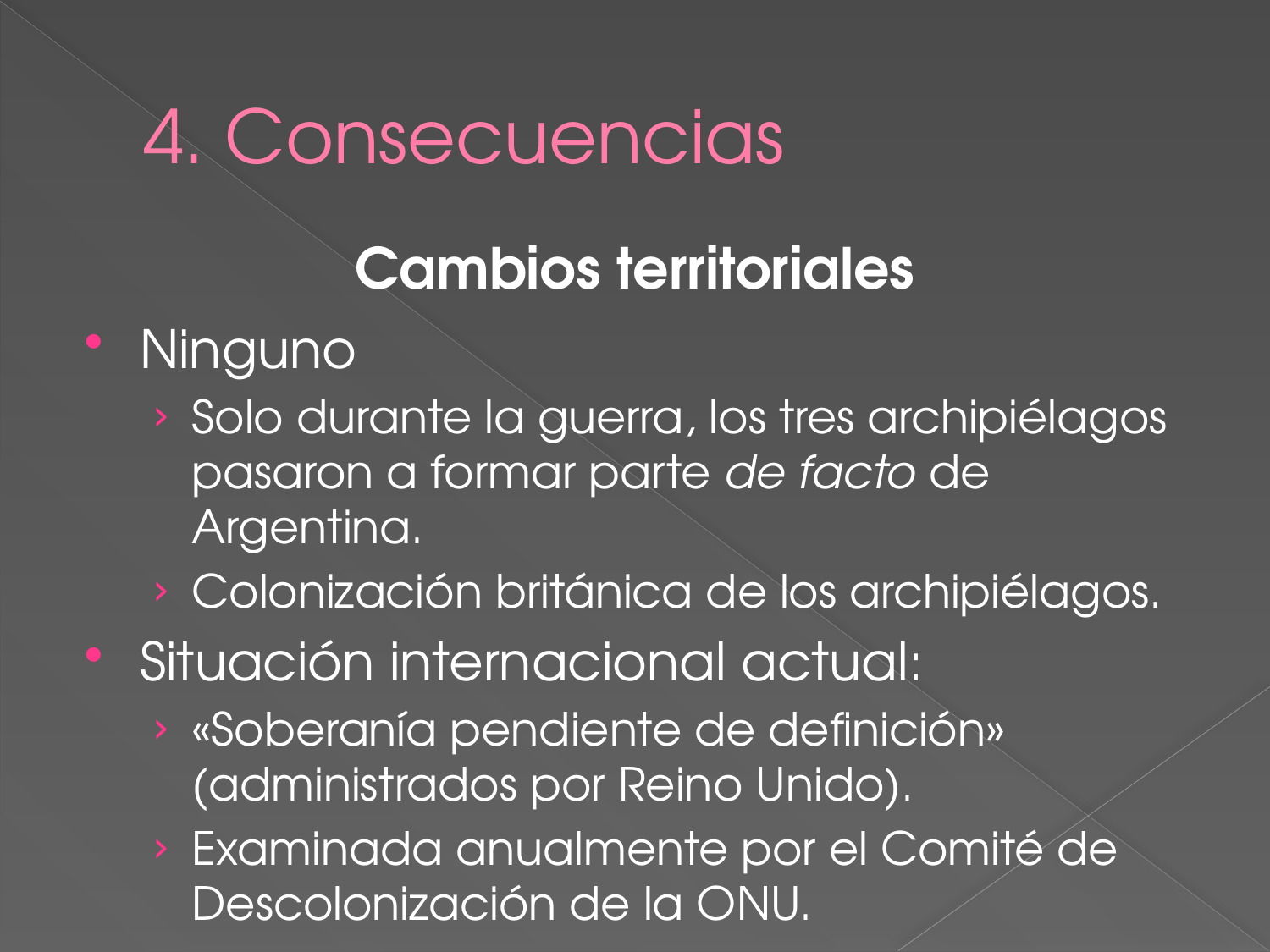

# 4. Consecuencias
Cambios territoriales
Ninguno
Solo durante la guerra, los tres archipiélagos pasaron a formar parte de facto de Argentina.
Colonización británica de los archipiélagos.
Situación internacional actual:
«Soberanía pendiente de definición» (administrados por Reino Unido).
Examinada anualmente por el Comité de Descolonización de la ONU.